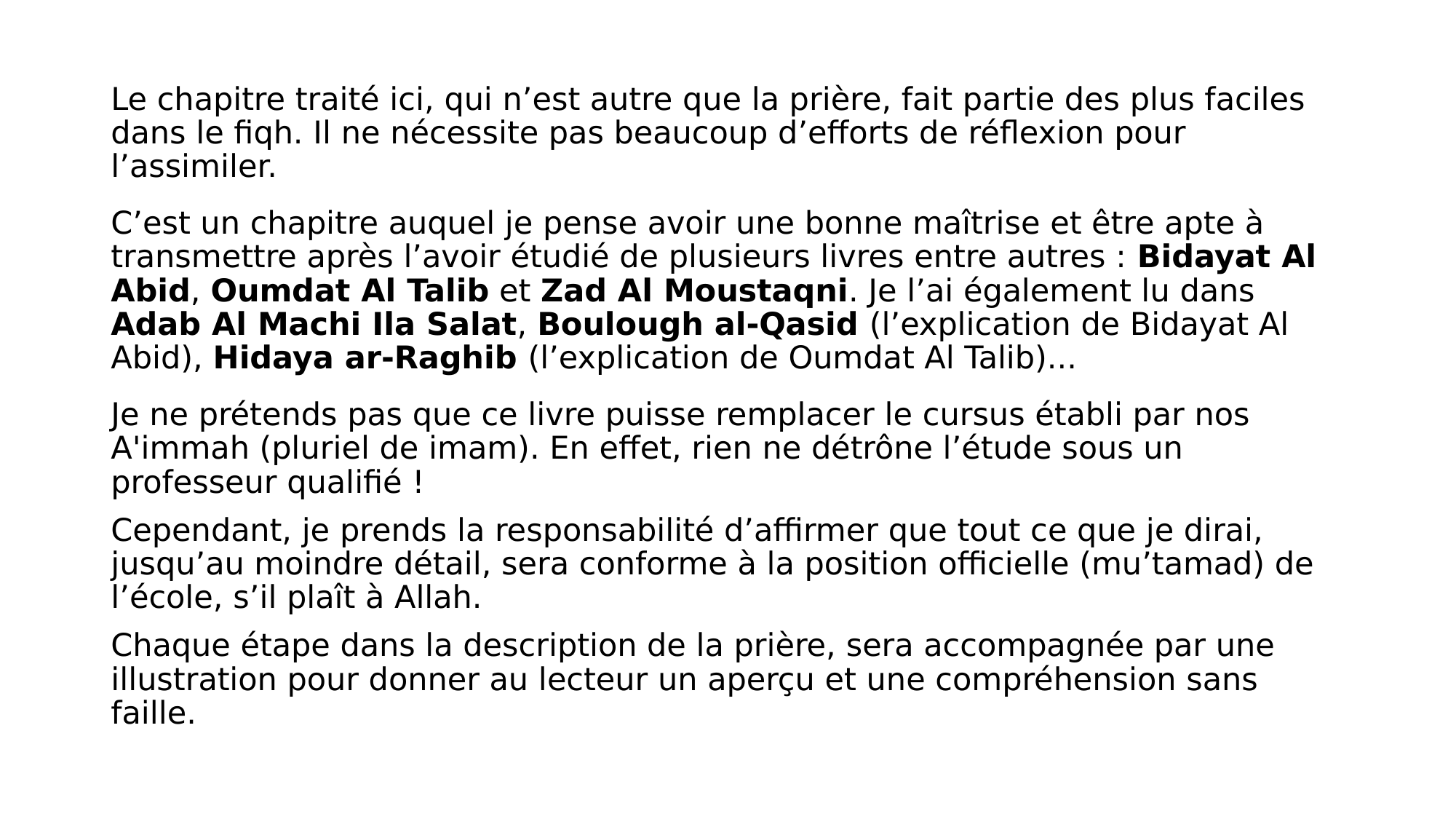

Le chapitre traité ici, qui n’est autre que la prière, fait partie des plus faciles dans le fiqh. Il ne nécessite pas beaucoup d’efforts de réflexion pour l’assimiler.
C’est un chapitre auquel je pense avoir une bonne maîtrise et être apte à transmettre après l’avoir étudié de plusieurs livres entre autres : Bidayat Al Abid, Oumdat Al Talib et Zad Al Moustaqni. Je l’ai également lu dans Adab Al Machi Ila Salat, Boulough al-Qasid (l’explication de Bidayat Al Abid), Hidaya ar-Raghib (l’explication de Oumdat Al Talib)...
Je ne prétends pas que ce livre puisse remplacer le cursus établi par nos A'immah (pluriel de imam). En effet, rien ne détrône l’étude sous un professeur qualifié !
Cependant, je prends la responsabilité d’affirmer que tout ce que je dirai, jusqu’au moindre détail, sera conforme à la position officielle (mu’tamad) de l’école, s’il plaît à Allah.
Chaque étape dans la description de la prière, sera accompagnée par une illustration pour donner au lecteur un aperçu et une compréhension sans faille.